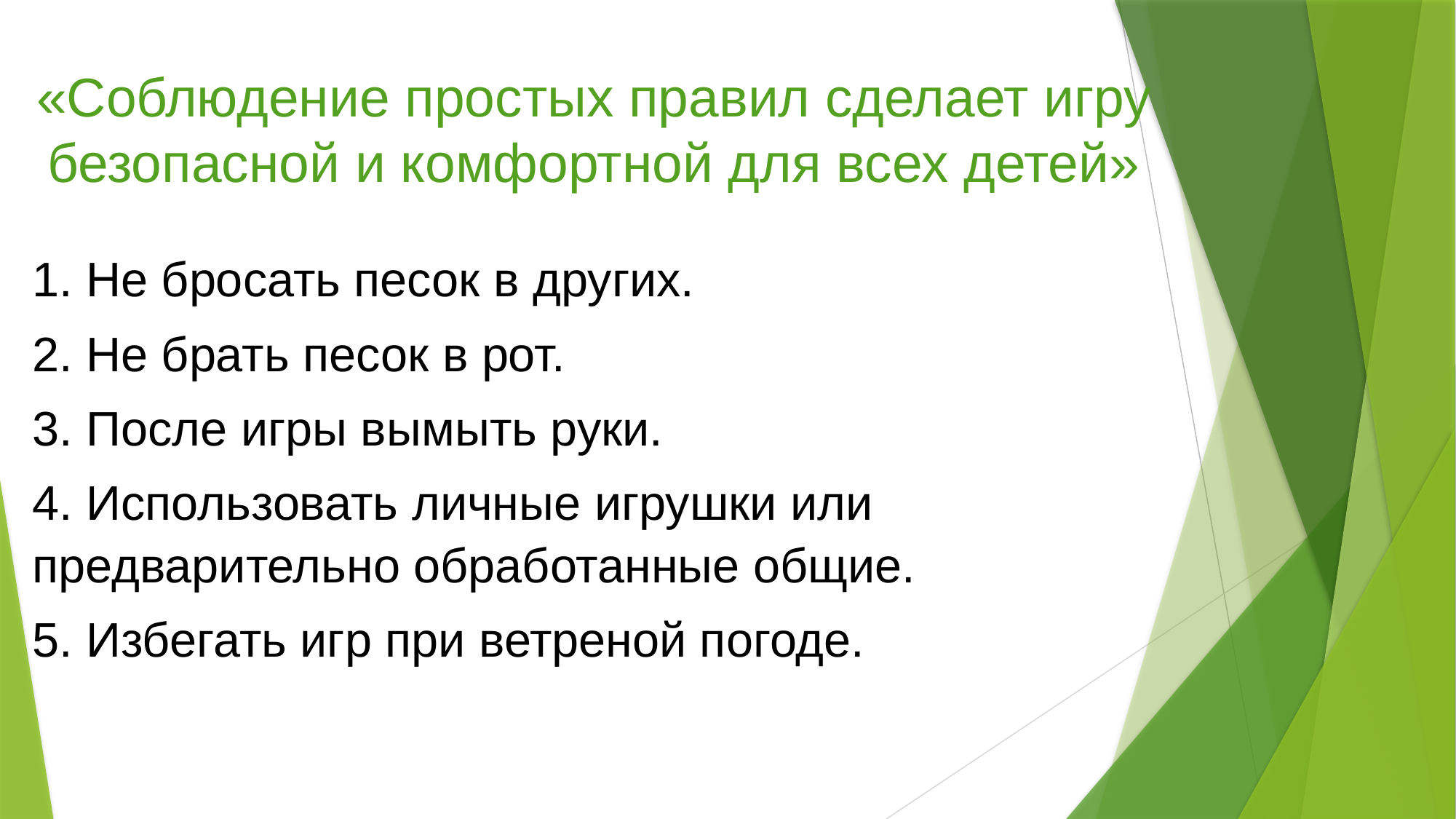

«Соблюдение простых правил сделает игру безопасной и комфортной для всех детей»

1. Не бросать песок в других.
2. Не брать песок в рот.
3. После игры вымыть руки.
4. Использовать личные игрушки или предварительно обработанные общие.
5. Избегать игр при ветреной погоде.